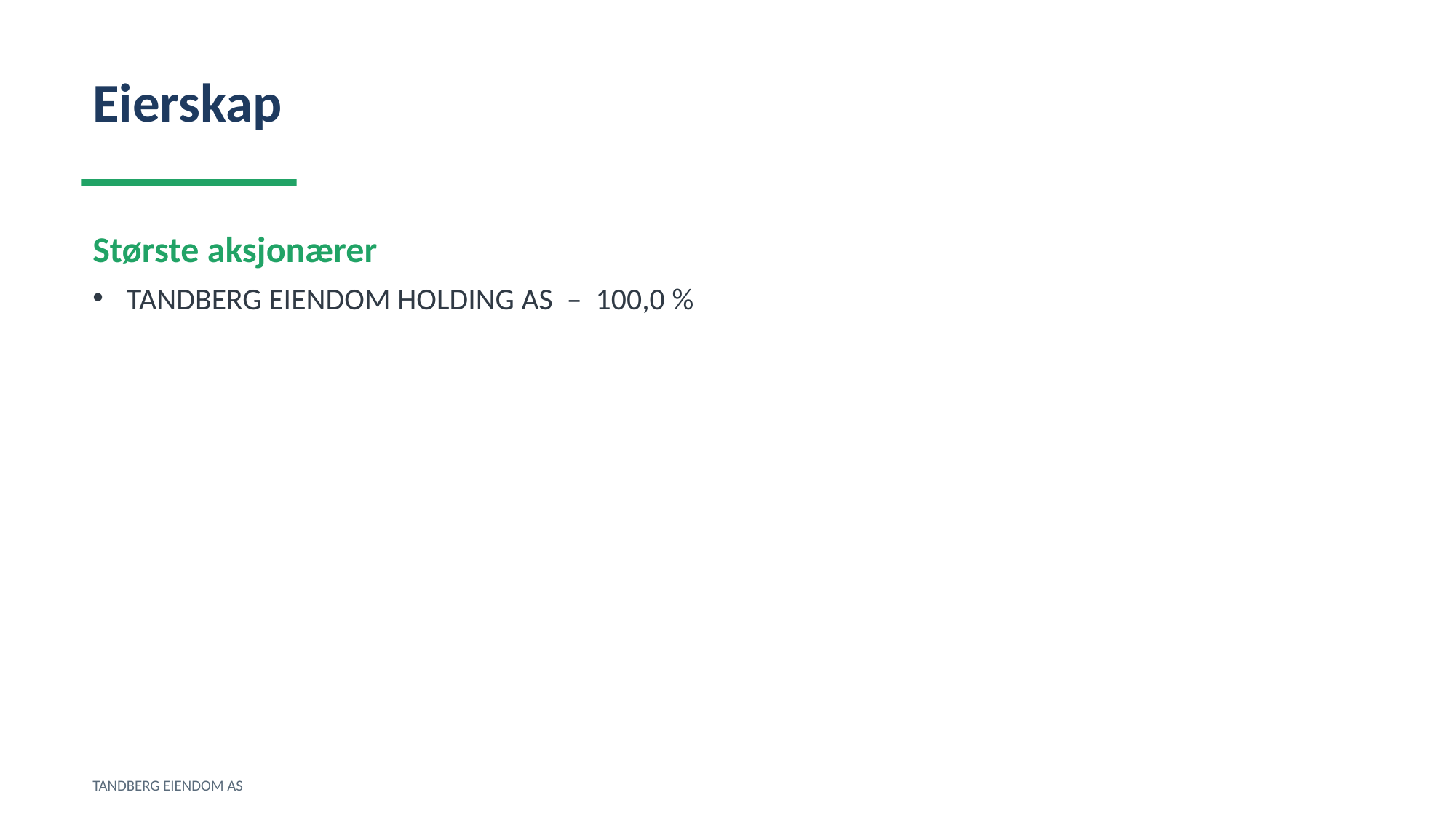

Eierskap

Største aksjonærer
TANDBERG EIENDOM HOLDING AS  –  100,0 %
TANDBERG EIENDOM AS